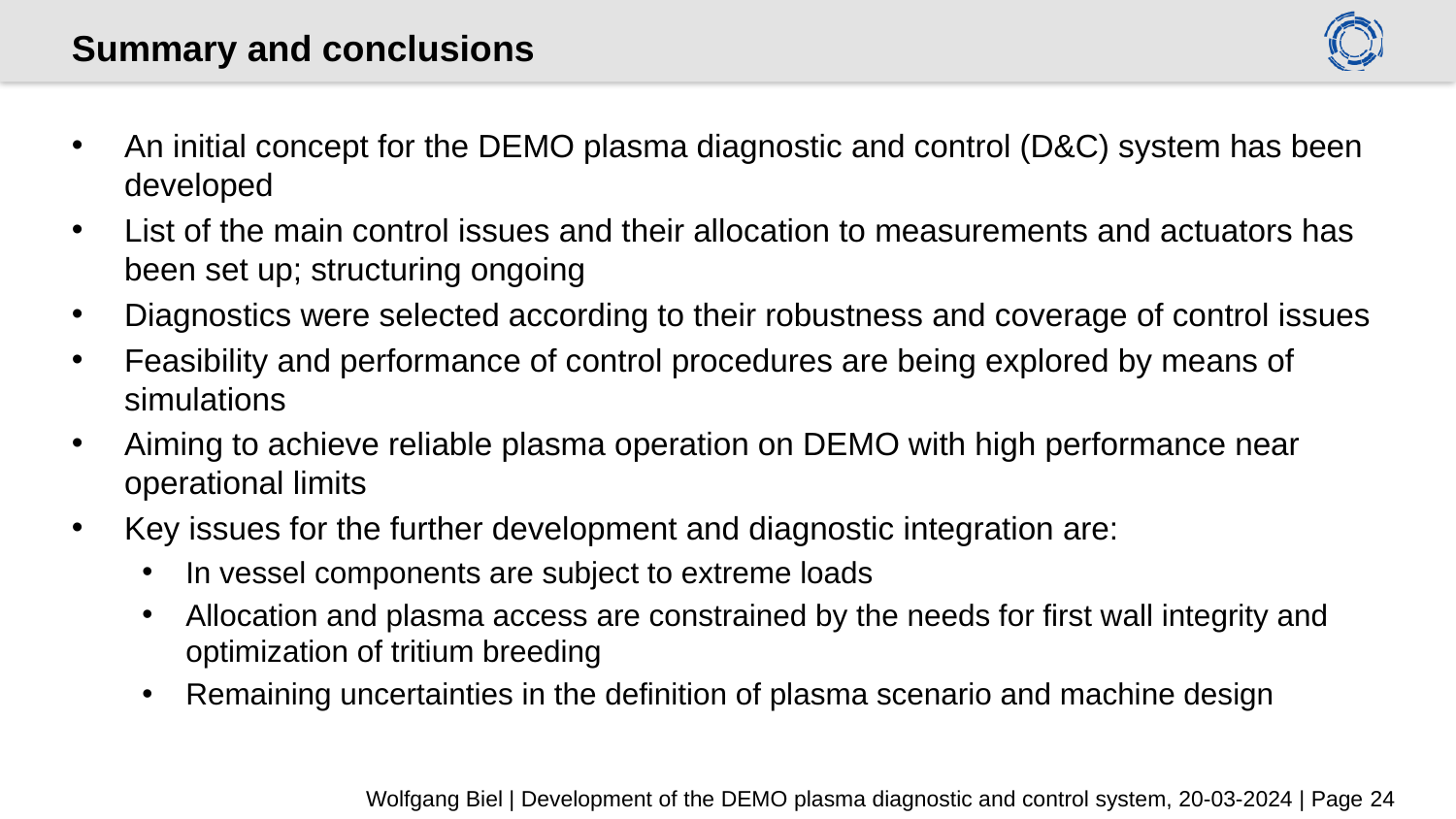

# Summary and conclusions
An initial concept for the DEMO plasma diagnostic and control (D&C) system has been developed
List of the main control issues and their allocation to measurements and actuators has been set up; structuring ongoing
Diagnostics were selected according to their robustness and coverage of control issues
Feasibility and performance of control procedures are being explored by means of simulations
Aiming to achieve reliable plasma operation on DEMO with high performance near operational limits
Key issues for the further development and diagnostic integration are:
In vessel components are subject to extreme loads
Allocation and plasma access are constrained by the needs for first wall integrity and optimization of tritium breeding
Remaining uncertainties in the definition of plasma scenario and machine design

Wolfgang Biel | Development of the DEMO plasma diagnostic and control system, 20-03-2024 | Page 24